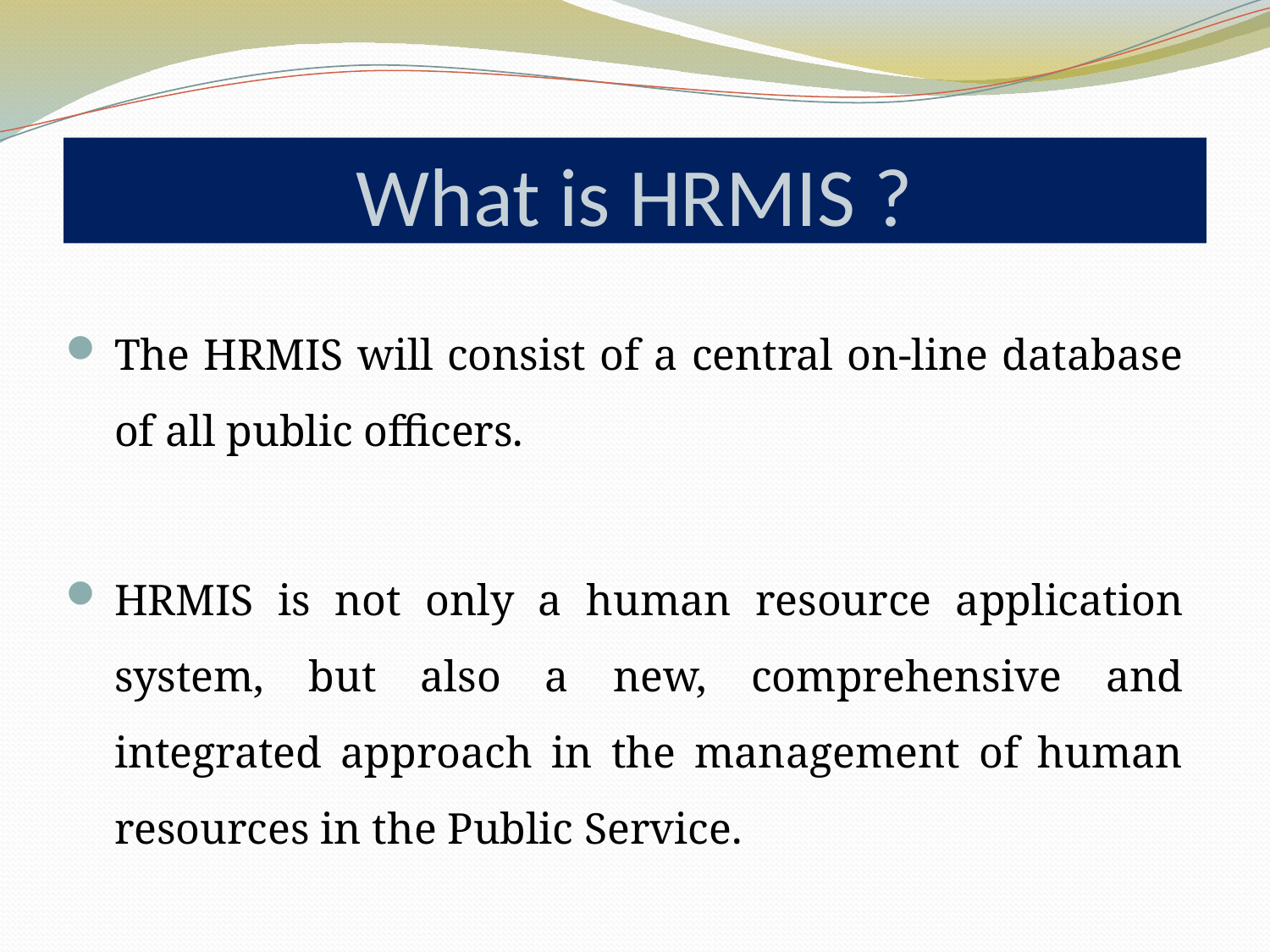

# What is HRMIS ?
The HRMIS will consist of a central on-line database of all public officers.

HRMIS is not only a human resource application system, but also a new, comprehensive and integrated approach in the management of human resources in the Public Service.